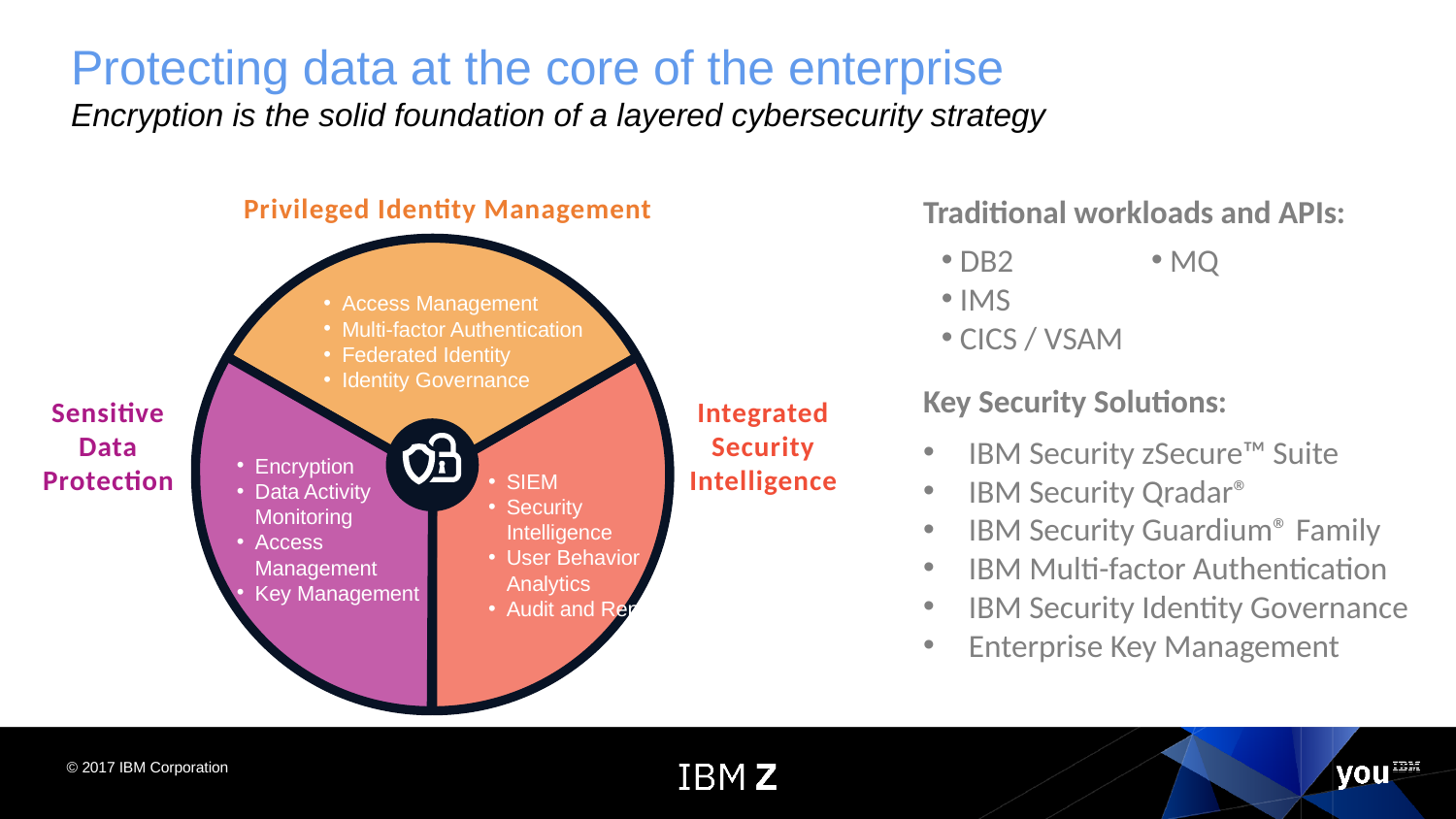

# Protecting data at the core of the enterprise Encryption is the solid foundation of a layered cybersecurity strategy
Privileged Identity Management
Traditional workloads and APIs:
DB2
IMS
CICS / VSAM
MQ

Access Management
Multi-factor Authentication
Federated Identity
Identity Governance
Key Security Solutions:
IBM Security zSecure™ Suite
IBM Security Qradar®
IBM Security Guardium® Family
IBM Multi-factor Authentication
IBM Security Identity Governance
Enterprise Key Management
Sensitive
Data Protection
Integrated Security Intelligence
Encryption
Data Activity Monitoring
Access Management
Key Management
SIEM
Security Intelligence
User Behavior Analytics
Audit and Reporting